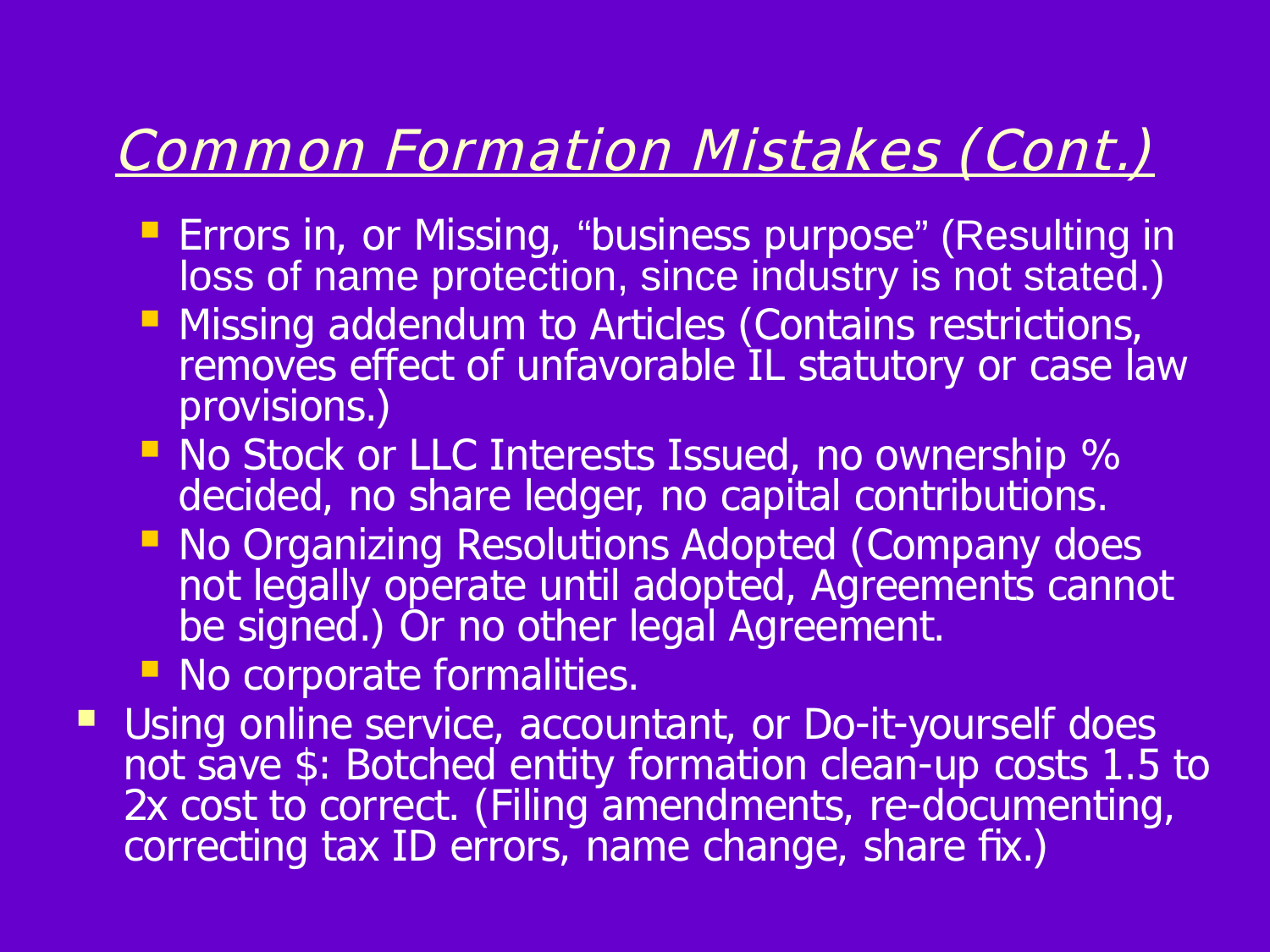

# Common Formation Mistakes (Cont.)
Errors in, or Missing, “business purpose” (Resulting in loss of name protection, since industry is not stated.)
Missing addendum to Articles (Contains restrictions, removes effect of unfavorable IL statutory or case law provisions.)
No Stock or LLC Interests Issued, no ownership % decided, no share ledger, no capital contributions.
No Organizing Resolutions Adopted (Company does not legally operate until adopted, Agreements cannot be signed.) Or no other legal Agreement.
No corporate formalities.
Using online service, accountant, or Do-it-yourself does not save $: Botched entity formation clean-up costs 1.5 to 2x cost to correct. (Filing amendments, re-documenting, correcting tax ID errors, name change, share fix.)